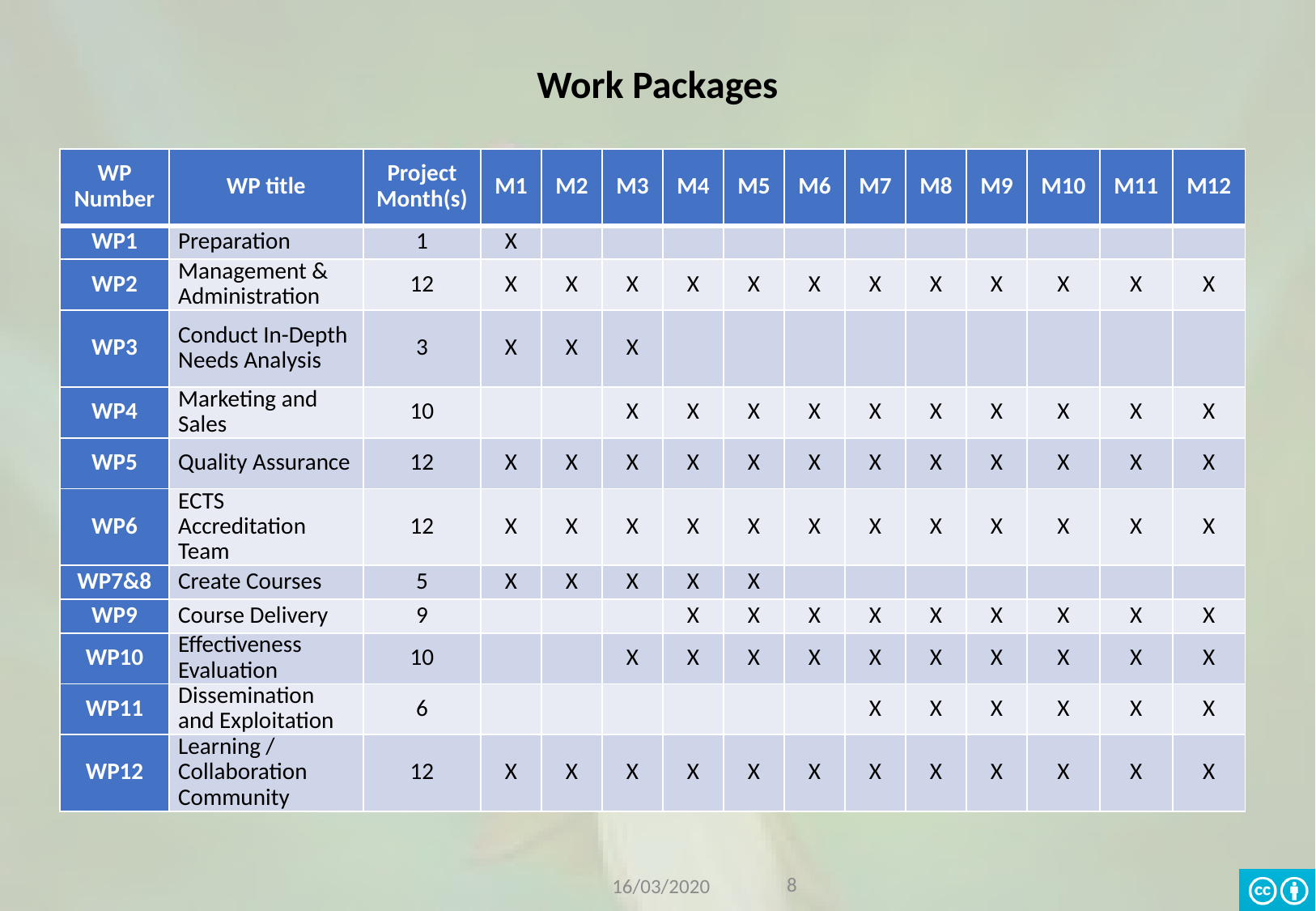

# Work Packages
| WP Number | WP title | Project Month(s) | M1 | M2 | M3 | M4 | M5 | M6 | M7 | M8 | M9 | M10 | M11 | M12 |
| --- | --- | --- | --- | --- | --- | --- | --- | --- | --- | --- | --- | --- | --- | --- |
| WP1 | Preparation | 1 | X |  |  |  |  |  |  |  |  |  |  |  |
| WP2 | Management & Administration | 12 | X | X | X | X | X | X | X | X | X | X | X | X |
| WP3 | Conduct In-Depth Needs Analysis | 3 | X | X | X |  |  |  |  |  |  |  |  |  |
| WP4 | Marketing and Sales | 10 |  |  | X | X | X | X | X | X | X | X | X | X |
| WP5 | Quality Assurance | 12 | X | X | X | X | X | X | X | X | X | X | X | X |
| WP6 | ECTS Accreditation Team | 12 | X | X | X | X | X | X | X | X | X | X | X | X |
| WP7&8 | Create Courses | 5 | X | X | X | X | X |  |  |  |  |  |  |  |
| WP9 | Course Delivery | 9 |  |  |  | X | X | X | X | X | X | X | X | X |
| WP10 | Effectiveness Evaluation | 10 |  |  | X | X | X | X | X | X | X | X | X | X |
| WP11 | Dissemination and Exploitation | 6 |  |  |  |  |  |  | X | X | X | X | X | X |
| WP12 | Learning / Collaboration Community | 12 | X | X | X | X | X | X | X | X | X | X | X | X |
8
16/03/2020